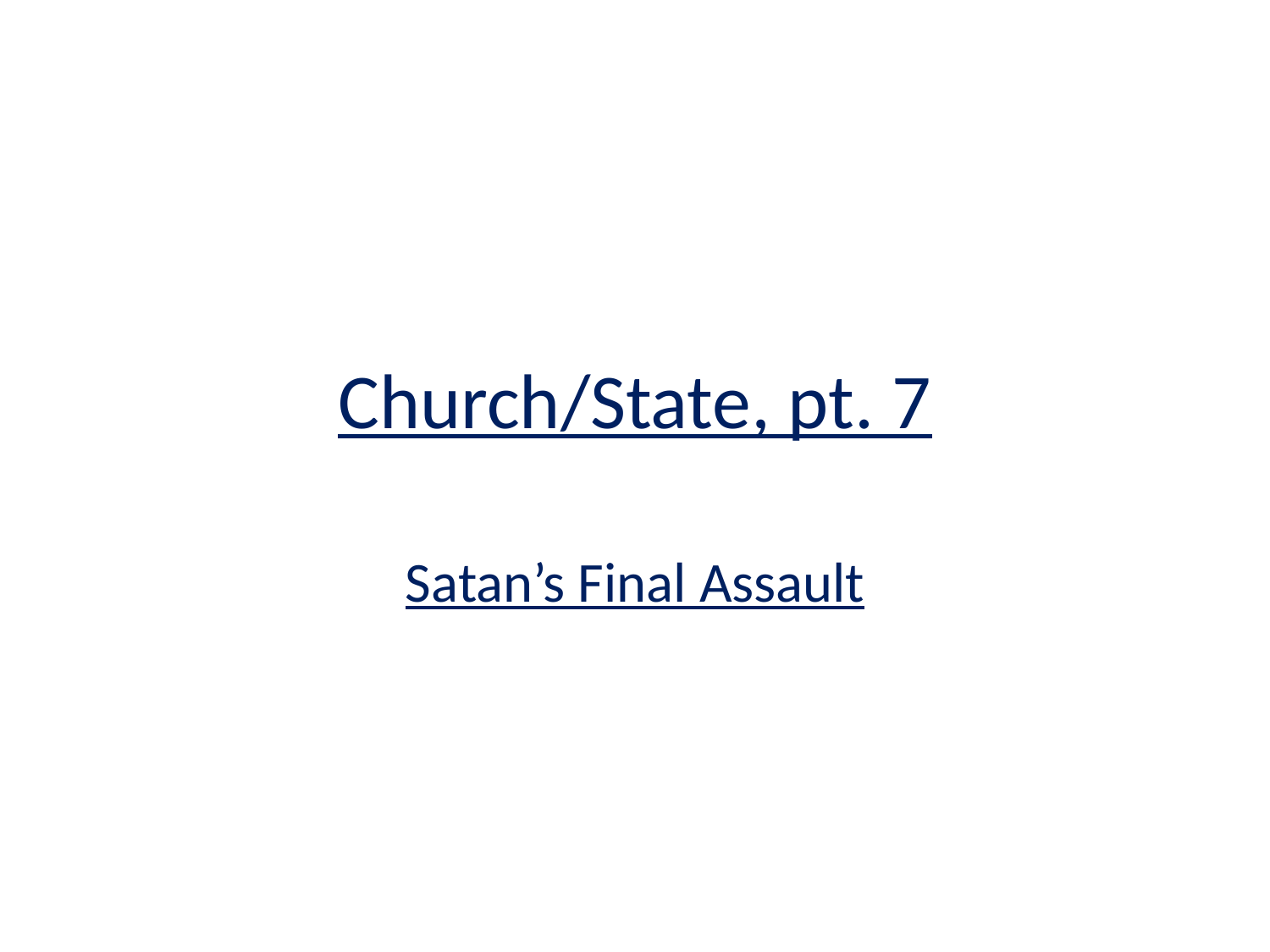

# Church/State, pt. 7
Satan’s Final Assault